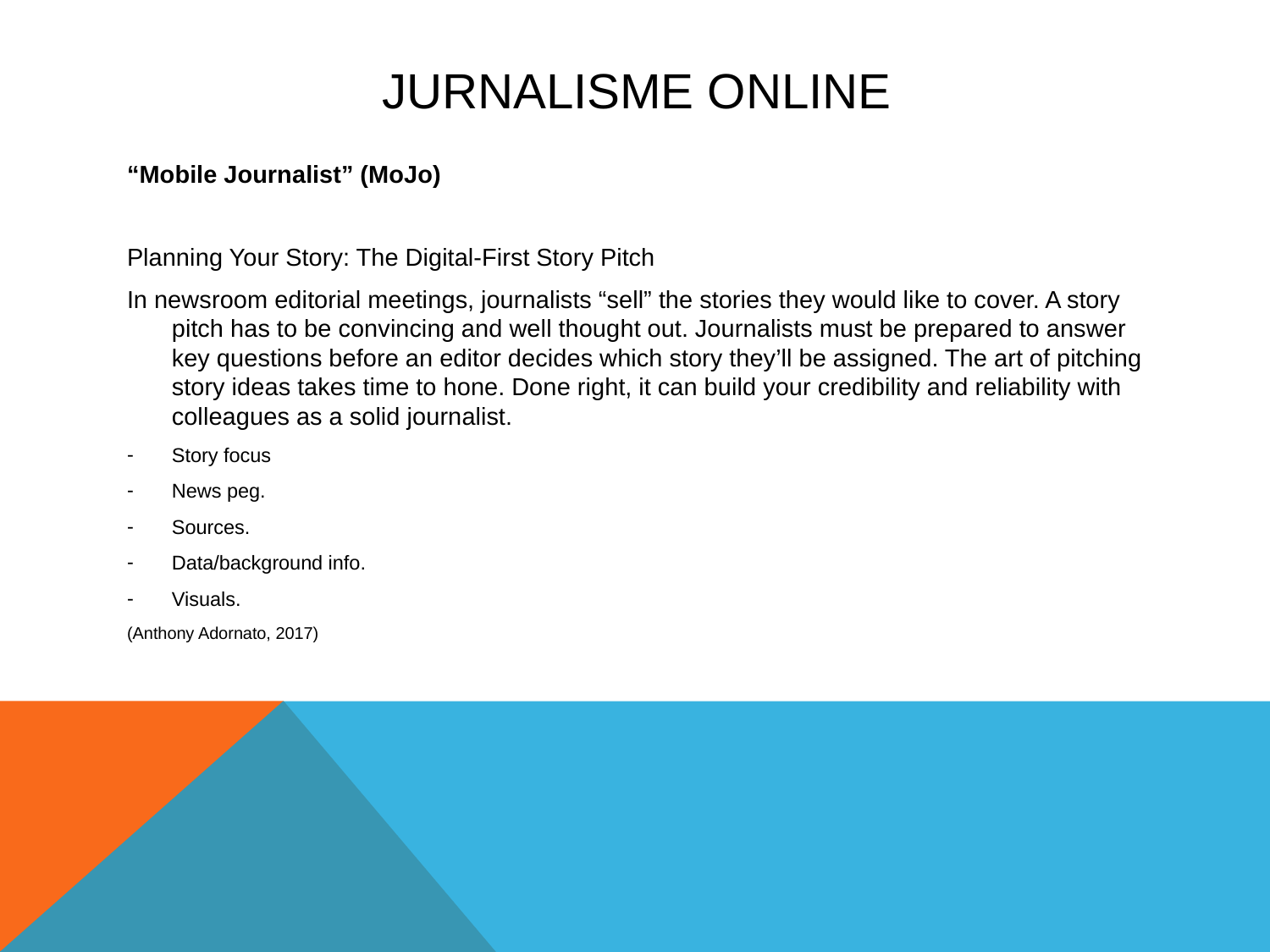

# Jurnalisme online
“Mobile Journalist” (MoJo)

Planning Your Story: The Digital-First Story Pitch
In newsroom editorial meetings, journalists “sell” the stories they would like to cover. A story pitch has to be convincing and well thought out. Journalists must be prepared to answer key questions before an editor decides which story they’ll be assigned. The art of pitching story ideas takes time to hone. Done right, it can build your credibility and reliability with colleagues as a solid journalist.
Story focus
News peg.
Sources.
Data/background info.
Visuals.
(Anthony Adornato, 2017)